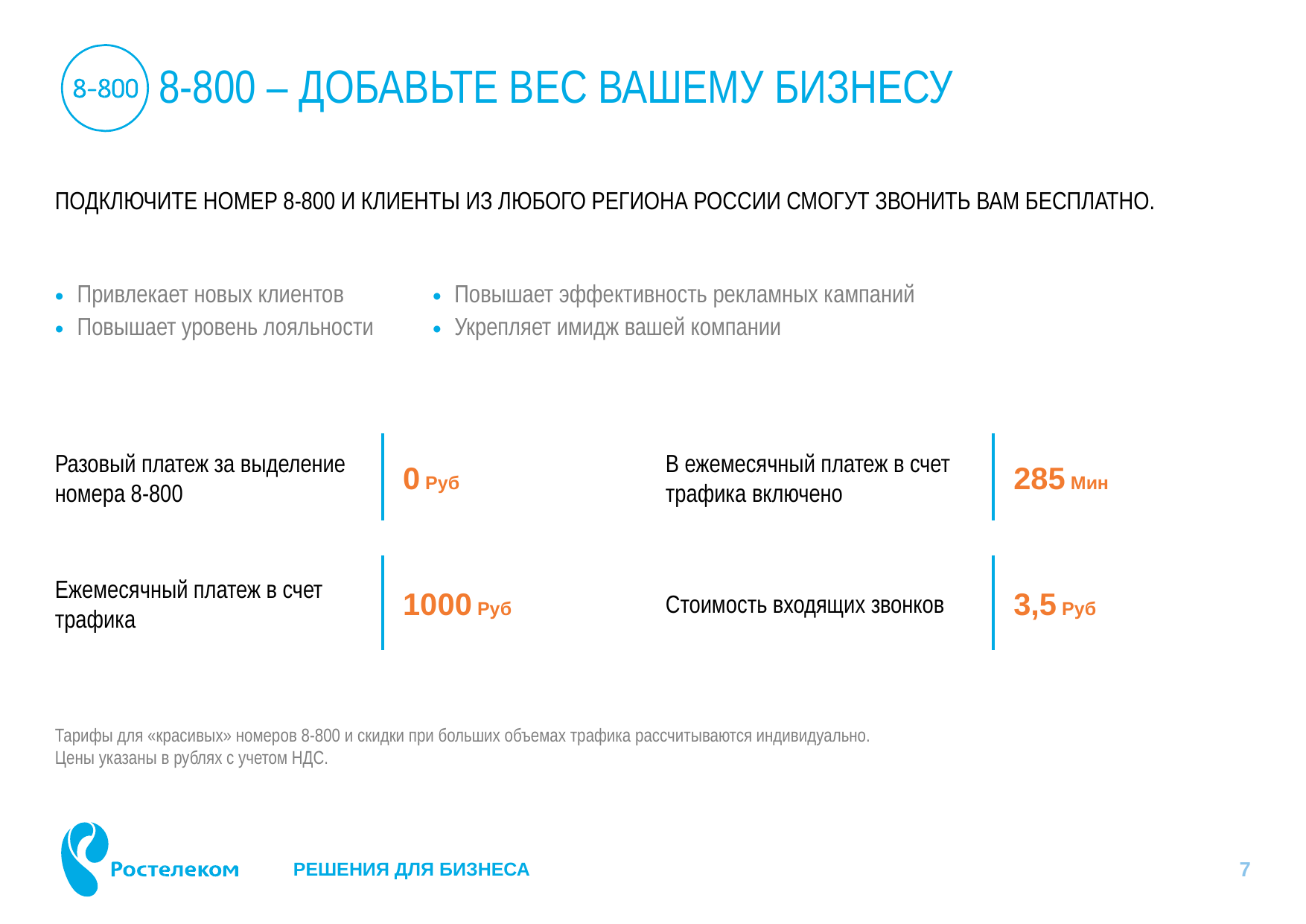

# 8-800 – ДОБАВЬТЕ ВЕС ВАШЕМУ БИЗНЕСУ

ПОДКЛЮЧИТЕ НОМЕР 8-800 И КЛИЕНТЫ ИЗ ЛЮБОГО РЕГИОНА РОССИИ СМОГУТ ЗВОНИТЬ ВАМ БЕСПЛАТНО.
| Привлекает новых клиентов Повышает уровень лояльности | Повышает эффективность рекламных кампаний Укрепляет имидж вашей компании |
| --- | --- |
Разовый платеж за выделение номера 8-800
0 Руб
В ежемесячный платеж в счет трафика включено
285 Мин
Ежемесячный платеж в счет трафика
1000 Руб
Стоимость входящих звонков
3,5 Руб
Тарифы для «красивых» номеров 8-800 и скидки при больших объемах трафика рассчитываются индивидуально.
Цены указаны в рублях с учетом НДС.
7